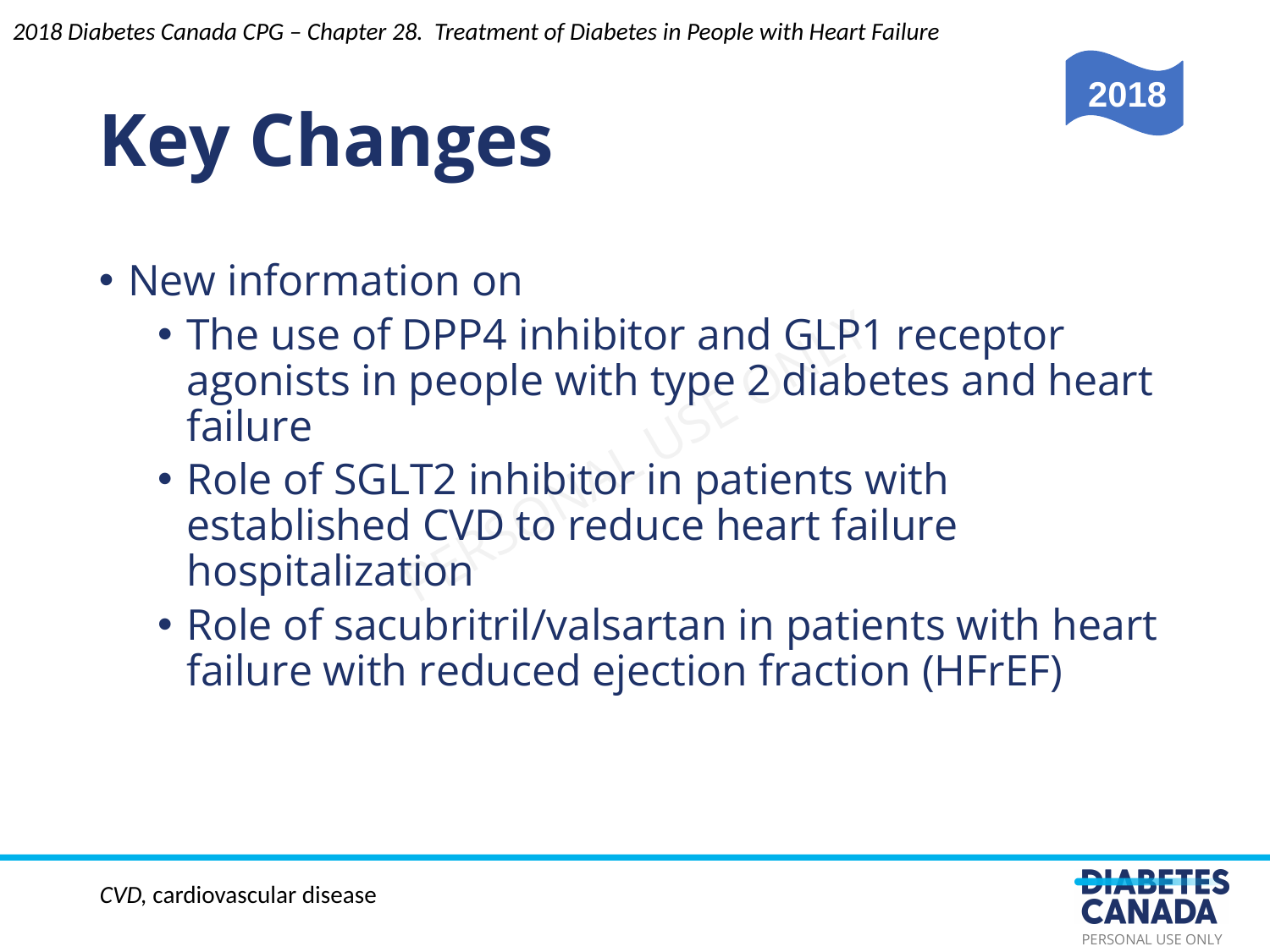

Key Changes
New information on
The use of DPP4 inhibitor and GLP1 receptor agonists in people with type 2 diabetes and heart failure
Role of SGLT2 inhibitor in patients with established CVD to reduce heart failure hospitalization
Role of sacubritril/valsartan in patients with heart failure with reduced ejection fraction (HFrEF)

2018 Diabetes Canada CPG – Chapter 28.  Treatment of Diabetes in People with Heart Failure
2018
CVD, cardiovascular disease